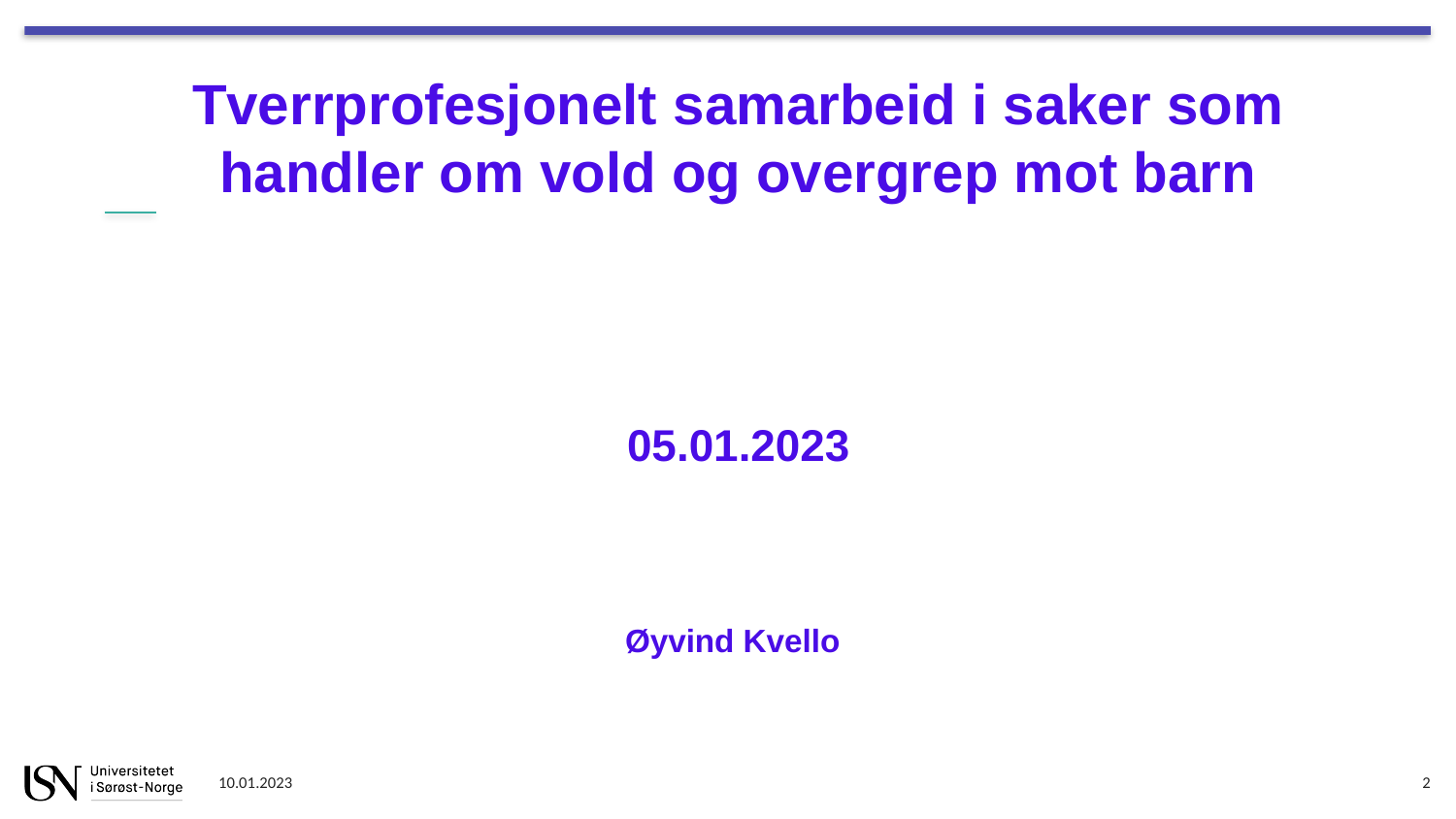

# Tverrprofesjonelt samarbeid i saker som handler om vold og overgrep mot barn 05.01.2023
Øyvind Kvello
10.01.2023
2